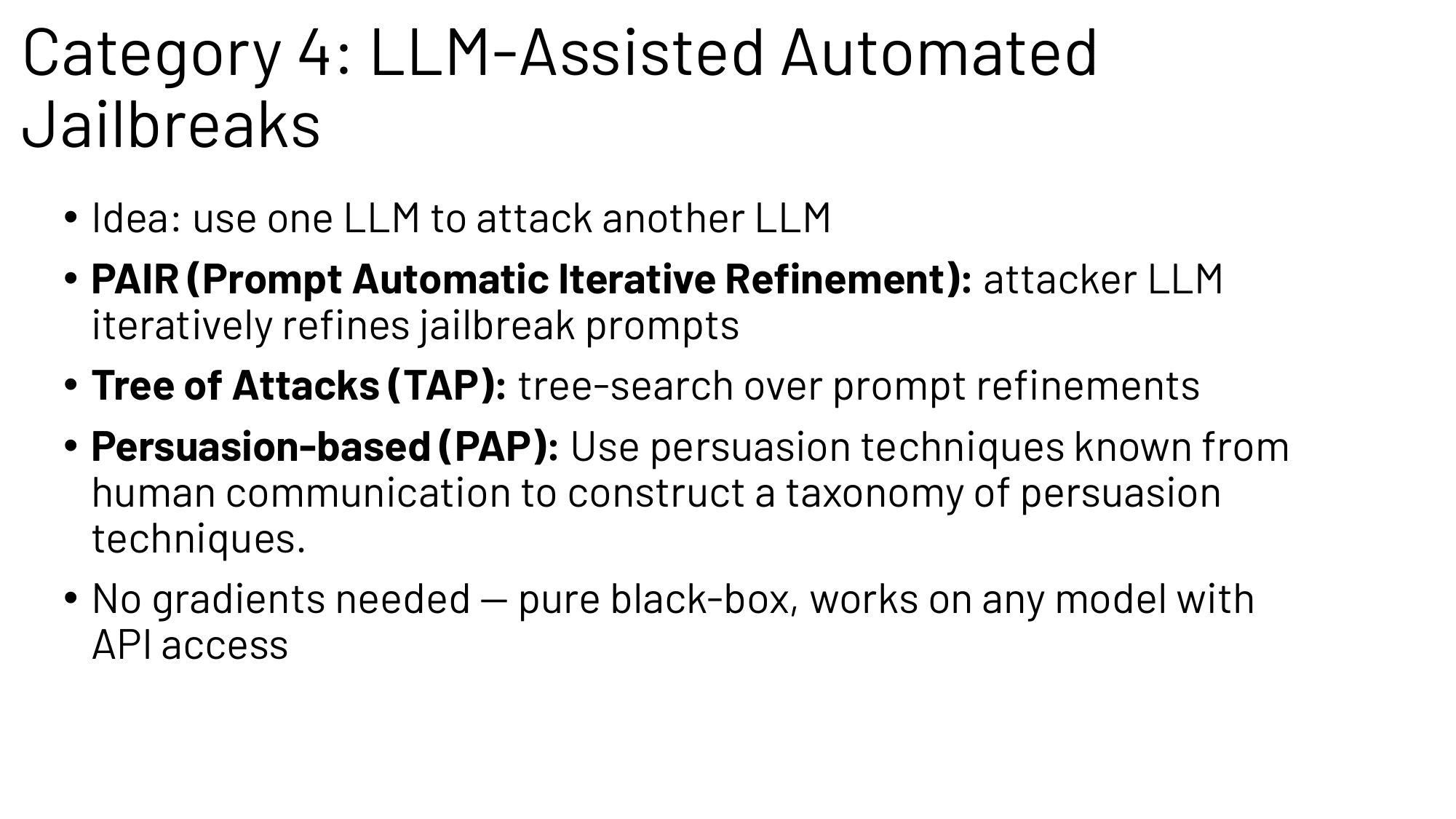

# Category 4: LLM-Assisted Automated Jailbreaks
Idea: use one LLM to attack another LLM
PAIR (Prompt Automatic Iterative Refinement): attacker LLM iteratively refines jailbreak prompts
Tree of Attacks (TAP): tree-search over prompt refinements
Persuasion-based (PAP): Use persuasion techniques known from human communication to construct a taxonomy of persuasion techniques.
No gradients needed — pure black-box, works on any model with API access